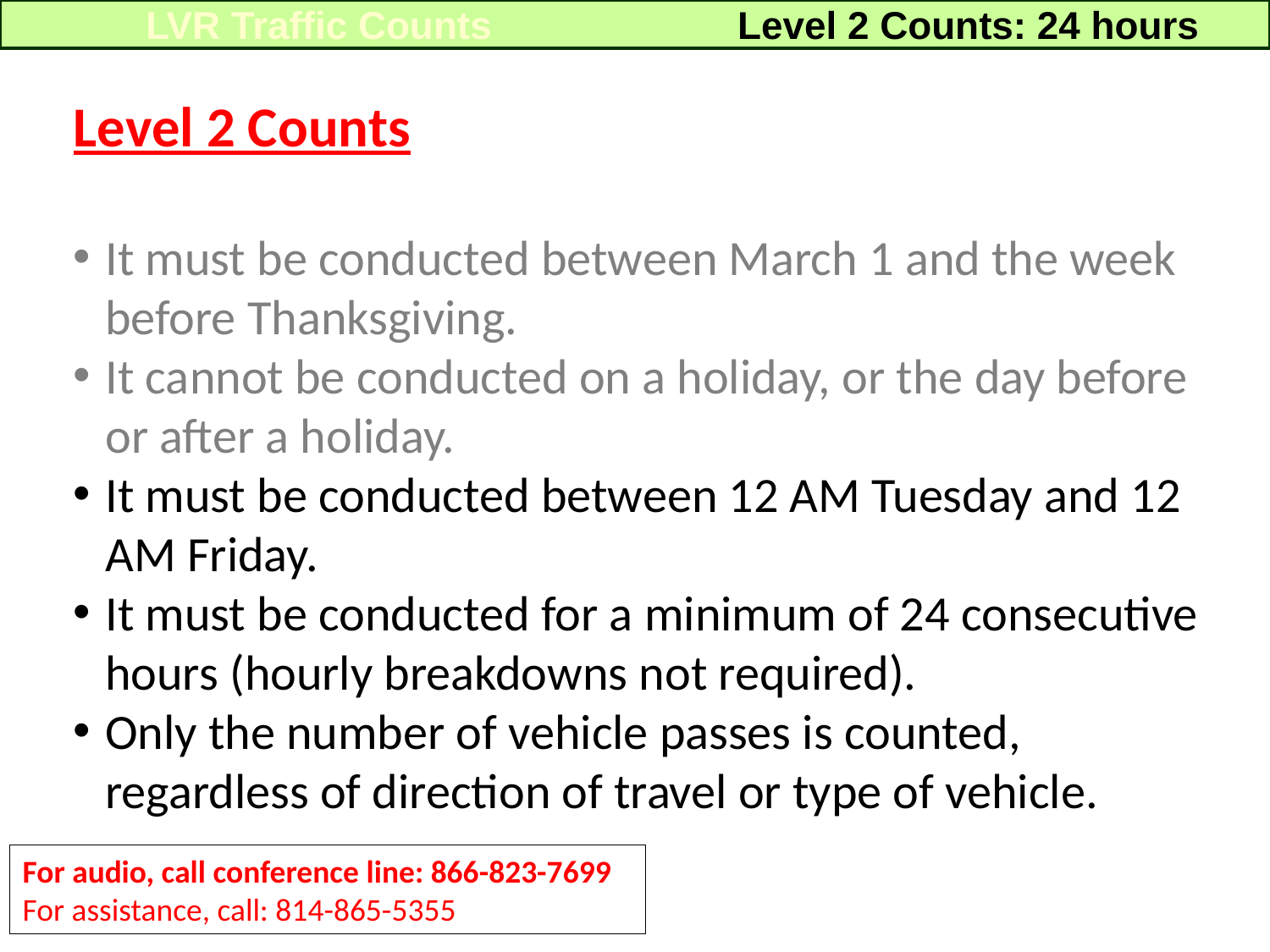

LVR Traffic Counts
Level 2 Counts: 24 hours

Level 2 Counts

It must be conducted between March 1 and the week before Thanksgiving.
It cannot be conducted on a holiday, or the day before or after a holiday.
It must be conducted between 12 AM Tuesday and 12 AM Friday.
It must be conducted for a minimum of 24 consecutive hours (hourly breakdowns not required).
Only the number of vehicle passes is counted, regardless of direction of travel or type of vehicle.

For audio, call conference line: 866-823-7699
For assistance, call: 814-865-5355